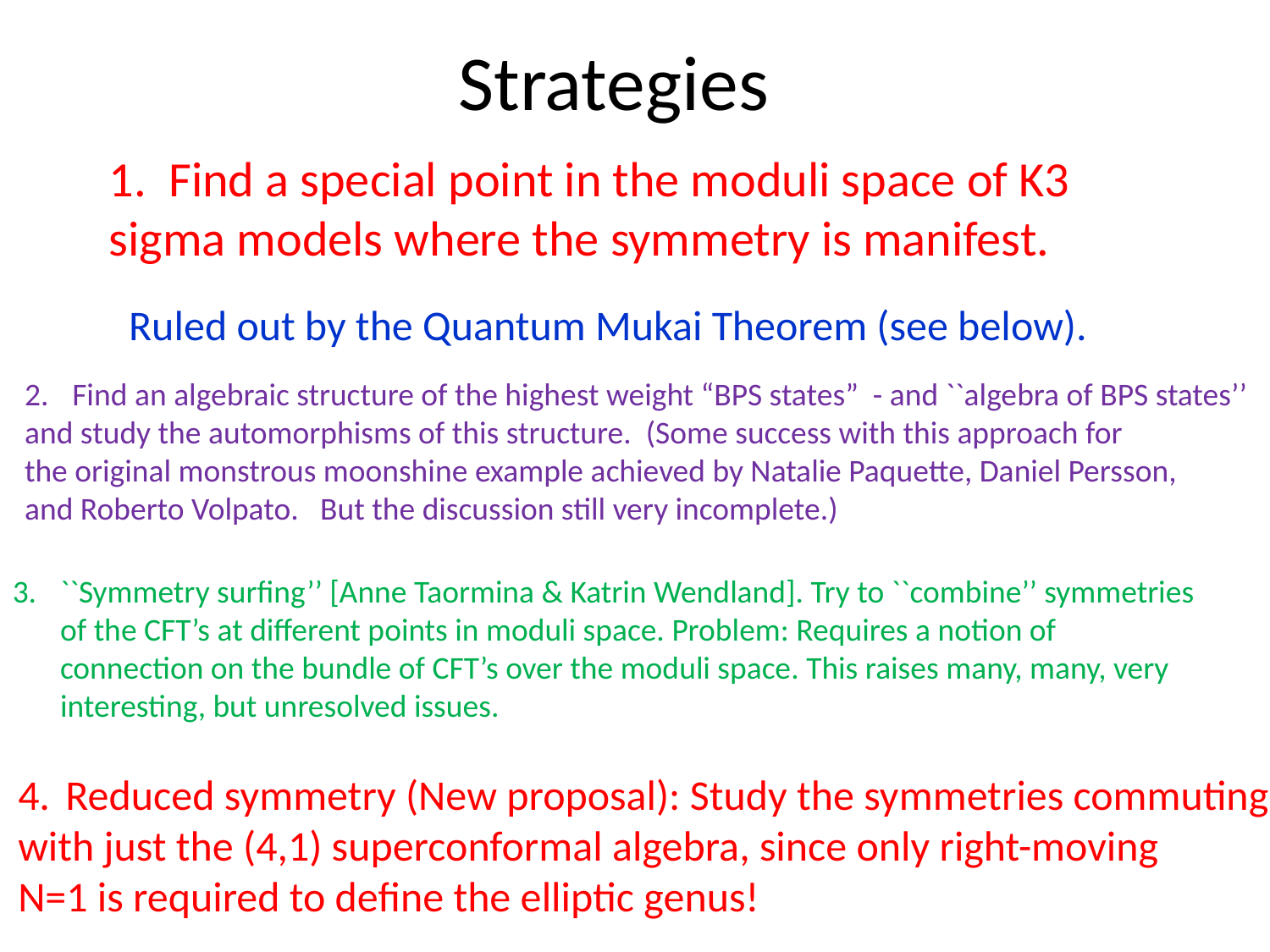

# Strategies
1.  Find a special point in the moduli space of K3 sigma models where the symmetry is manifest.
Ruled out by the Quantum Mukai Theorem (see below).
Find an algebraic structure of the highest weight “BPS states”  - and ``algebra of BPS states’’
and study the automorphisms of this structure.  (Some success with this approach for
the original monstrous moonshine example achieved by Natalie Paquette, Daniel Persson,
and Roberto Volpato.   But the discussion still very incomplete.)
``Symmetry surfing’’ [Anne Taormina & Katrin Wendland]. Try to ``combine’’ symmetries of the CFT’s at different points in moduli space. Problem: Requires a notion of connection on the bundle of CFT’s over the moduli space. This raises many, many, very interesting, but unresolved issues.
Reduced symmetry (New proposal): Study the symmetries commuting
with just the (4,1) superconformal algebra, since only right-moving
N=1 is required to define the elliptic genus!